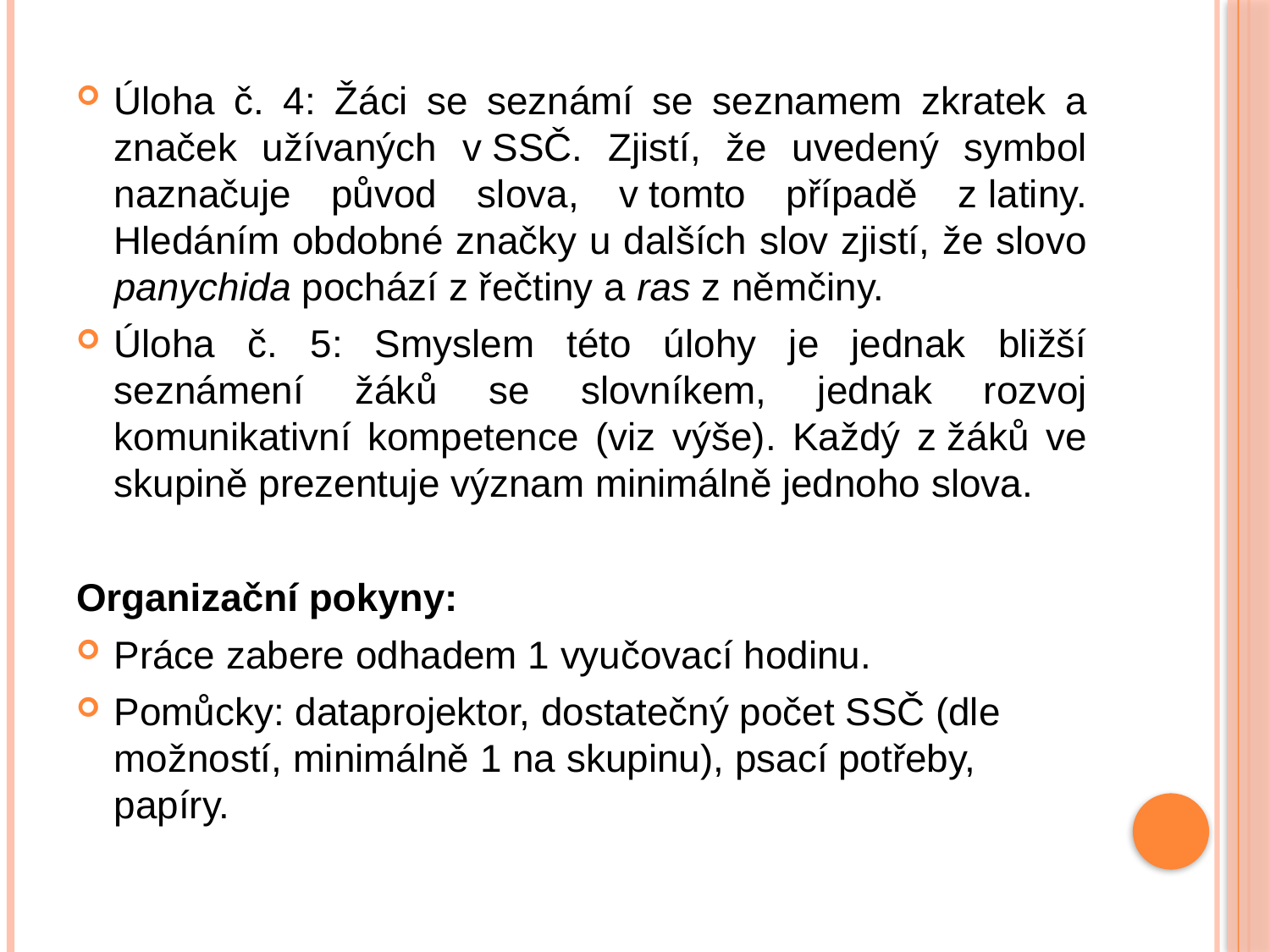

#
Úloha č. 4: Žáci se seznámí se seznamem zkratek a značek užívaných v SSČ. Zjistí, že uvedený symbol naznačuje původ slova, v tomto případě z latiny. Hledáním obdobné značky u dalších slov zjistí, že slovo panychida pochází z řečtiny a ras z němčiny.
Úloha č. 5: Smyslem této úlohy je jednak bližší seznámení žáků se slovníkem, jednak rozvoj komunikativní kompetence (viz výše). Každý z žáků ve skupině prezentuje význam minimálně jednoho slova.

Organizační pokyny:
Práce zabere odhadem 1 vyučovací hodinu.
Pomůcky: dataprojektor, dostatečný počet SSČ (dle možností, minimálně 1 na skupinu), psací potřeby, papíry.